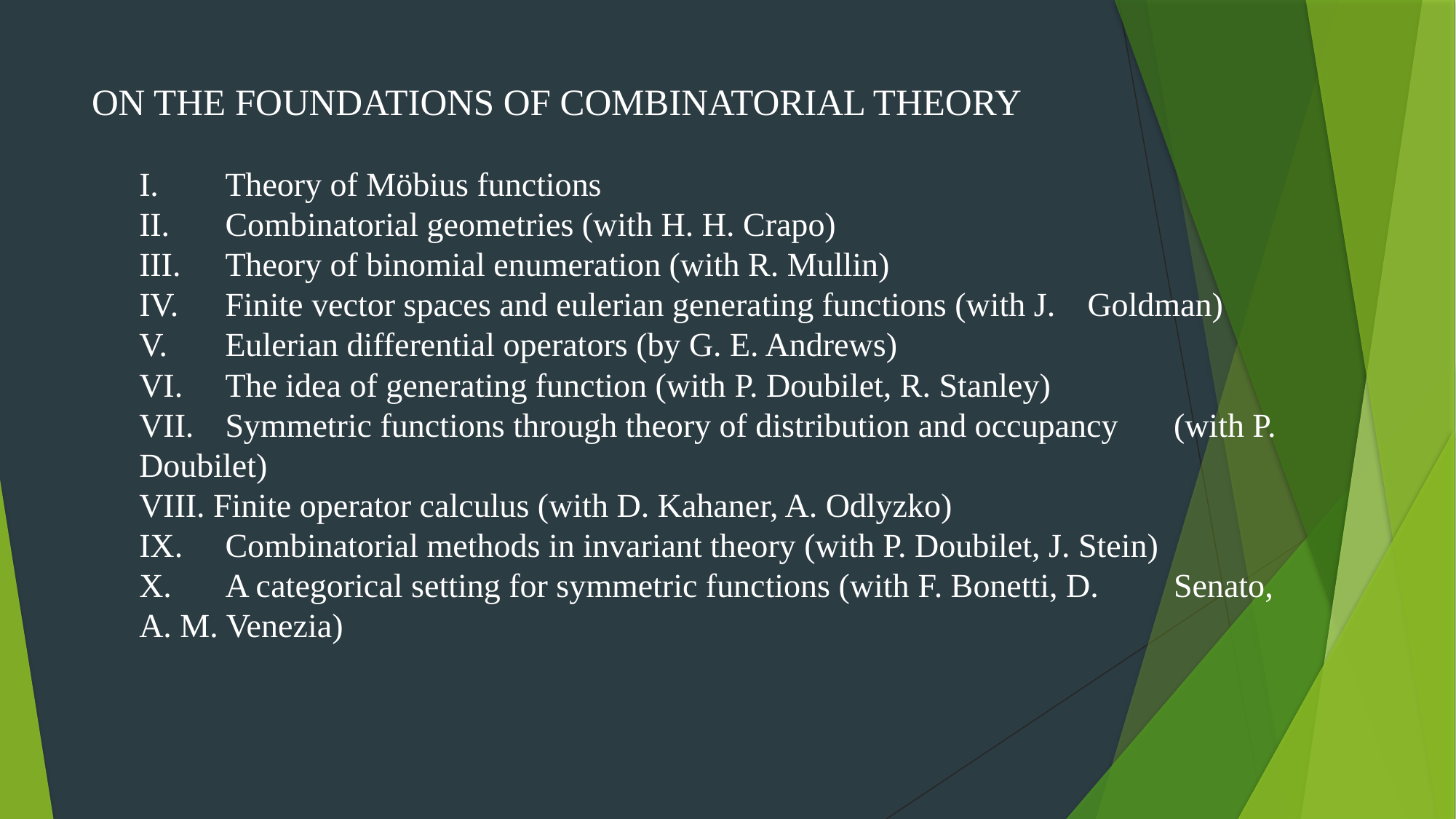

# ON THE FOUNDATIONS OF COMBINATORIAL THEORY I. 	Theory of Möbius functions II. 	Combinatorial geometries (with H. H. Crapo) III. 	Theory of binomial enumeration (with R. Mullin) IV. 	Finite vector spaces and eulerian generating functions (with J. 	Goldman) V. 	Eulerian differential operators (by G. E. Andrews) VI. 	The idea of generating function (with P. Doubilet, R. Stanley) VII. 	Symmetric functions through theory of distribution and occupancy 	(with P. Doubilet) VIII. Finite operator calculus (with D. Kahaner, A. Odlyzko) IX. 	Combinatorial methods in invariant theory (with P. Doubilet, J. Stein) X. 	A categorical setting for symmetric functions (with F. Bonetti, D. 	Senato, A. M. Venezia)